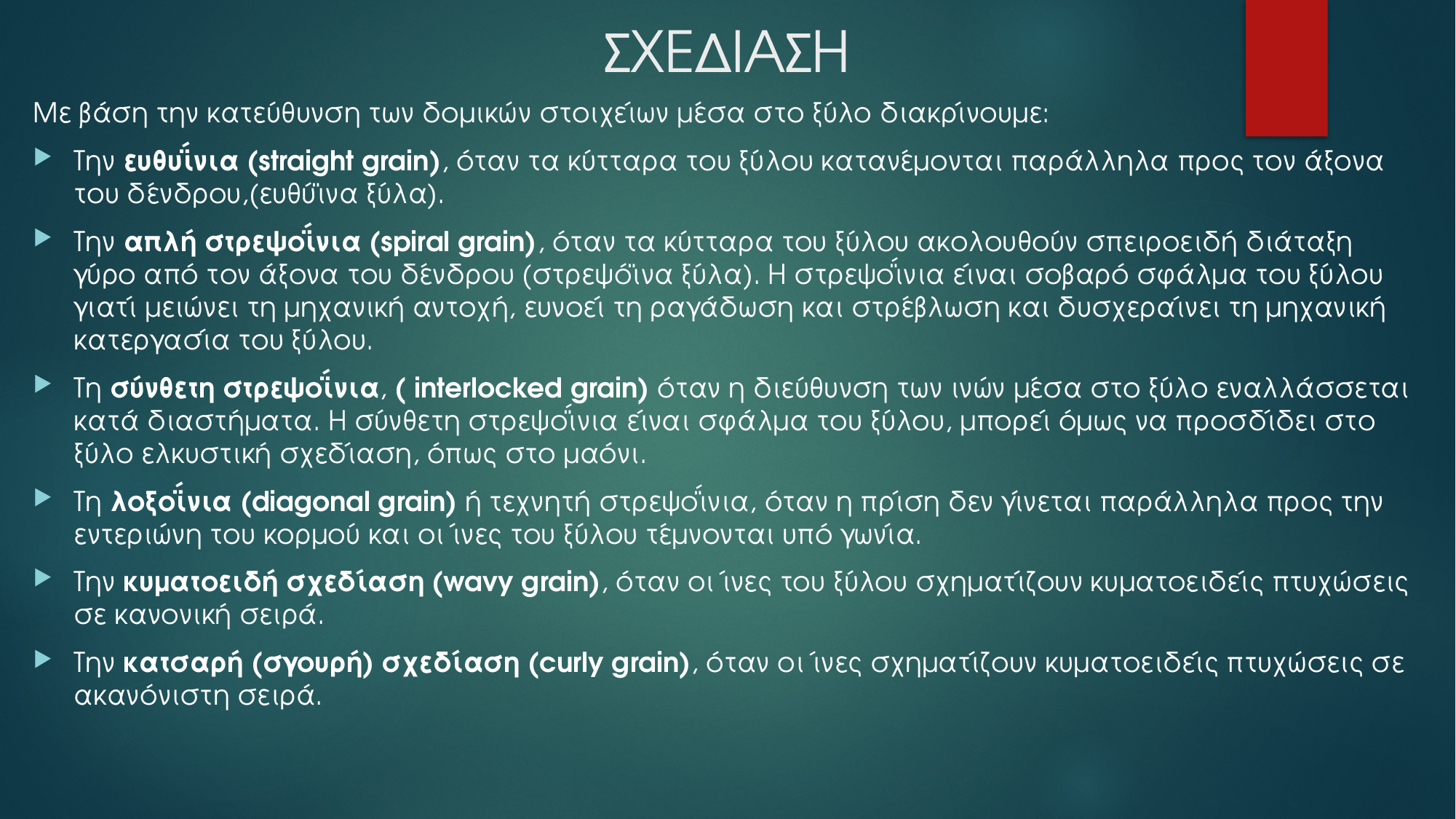

# ΣΧΕΔΙΑΣΗ
Με βάση την κατεύθυνση των δομικών στοιχείων μέσα στο ξύλο διακρίνουμε:
Tην ευθυΐνια (straight grain), όταν τα κύτταρα του ξύλου κατανέμονται παράλληλα προς τον άξονα του δένδρου,(ευθύϊνα ξύλα).
Tην απλή στρεψοΐνια (spiral grain), όταν τα κύτταρα του ξύλου ακολουθούν σπειροειδή διάταξη γύρο από τον άξονα του δένδρου (στρεψόϊνα ξύλα). Η στρεψοΐνια είναι σοβαρό σφάλμα του ξύλου γιατί μειώνει τη μηχανική αντοχή, ευνοεί τη ραγάδωση και στρέβλωση και δυσχεραίνει τη μηχανική κατεργασία του ξύλου.
Tη σύνθετη στρεψοΐνια, ( interlocked grain) όταν η διεύθυνση των ινών μέσα στο ξύλο εναλλάσσεται κατά διαστήματα. Η σύνθετη στρεψοΐνια είναι σφάλμα του ξύλου, μπορεί όμως να προσδίδει στο ξύλο ελκυστική σχεδίαση, όπως στο μαόνι.
Τη λοξοΐνια (diagonal grain) ή τεχνητή στρεψοΐνια, όταν η πρίση δεν γίνεται παράλληλα προς την εντεριώνη του κορμού και οι ίνες του ξύλου τέμνονται υπό γωνία.
Την κυματοειδή σχεδίαση (wavy grain), όταν οι ίνες του ξύλου σχηματίζουν κυματοειδείς πτυχώσεις σε κανονική σειρά.
Την κατσαρή (σγουρή) σχεδίαση (curly grain), όταν οι ίνες σχηματίζουν κυματοειδείς πτυχώσεις σε ακανόνιστη σειρά.